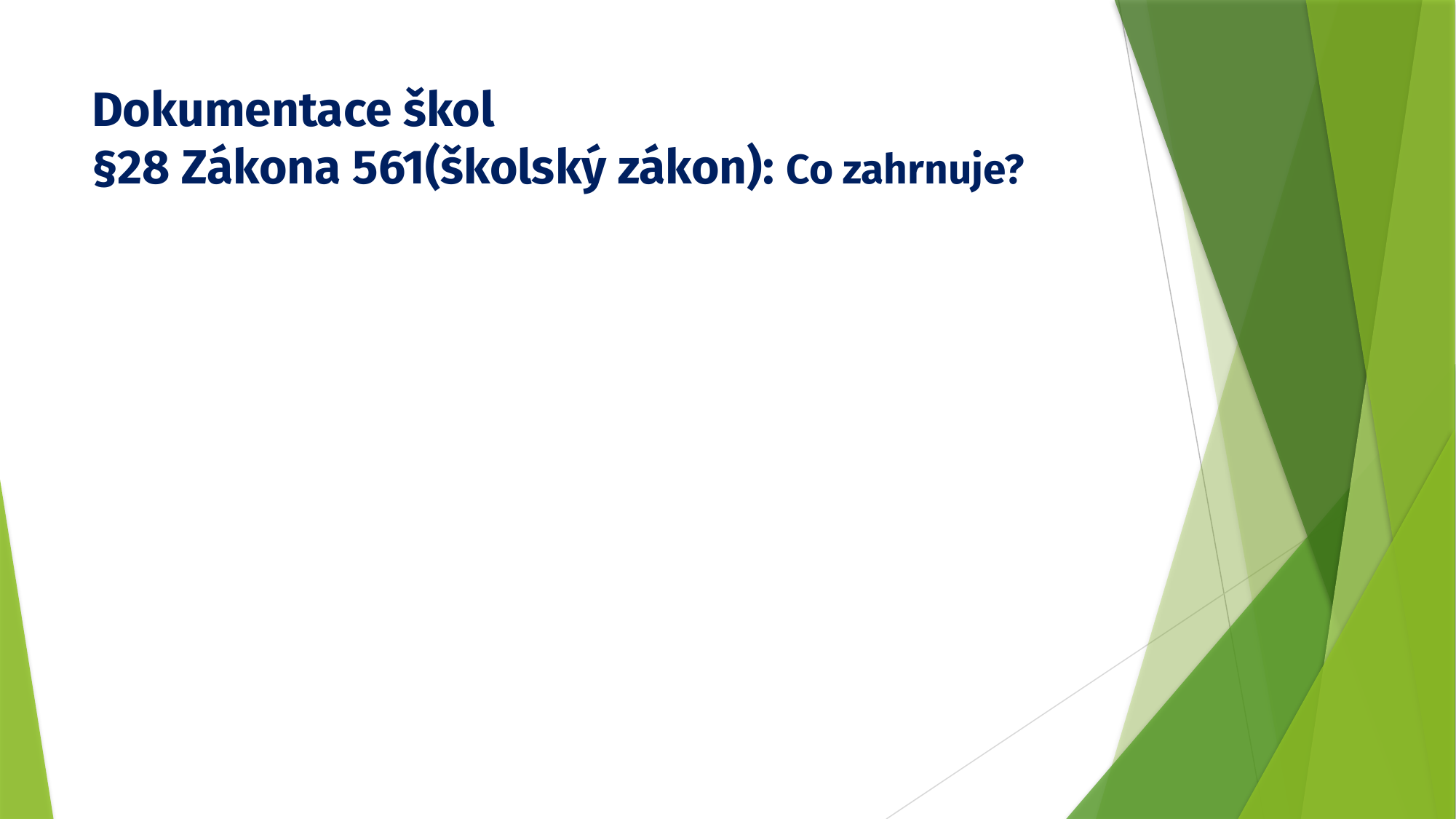

# Dokumentace škol §28 Zákona 561(školský zákon): Co zahrnuje?